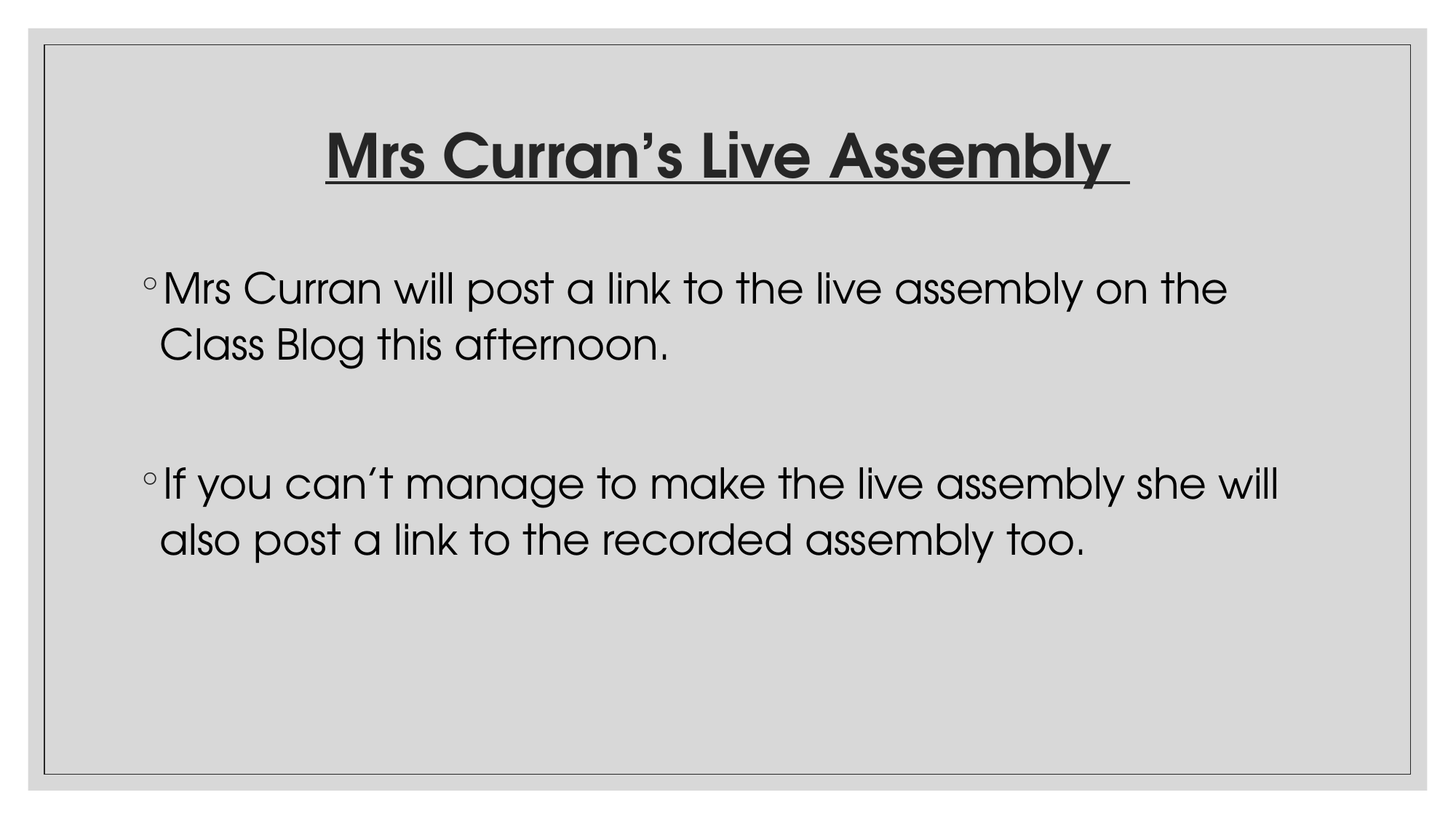

# Mrs Curran’s Live Assembly
Mrs Curran will post a link to the live assembly on the Class Blog this afternoon.

If you can’t manage to make the live assembly she will also post a link to the recorded assembly too.